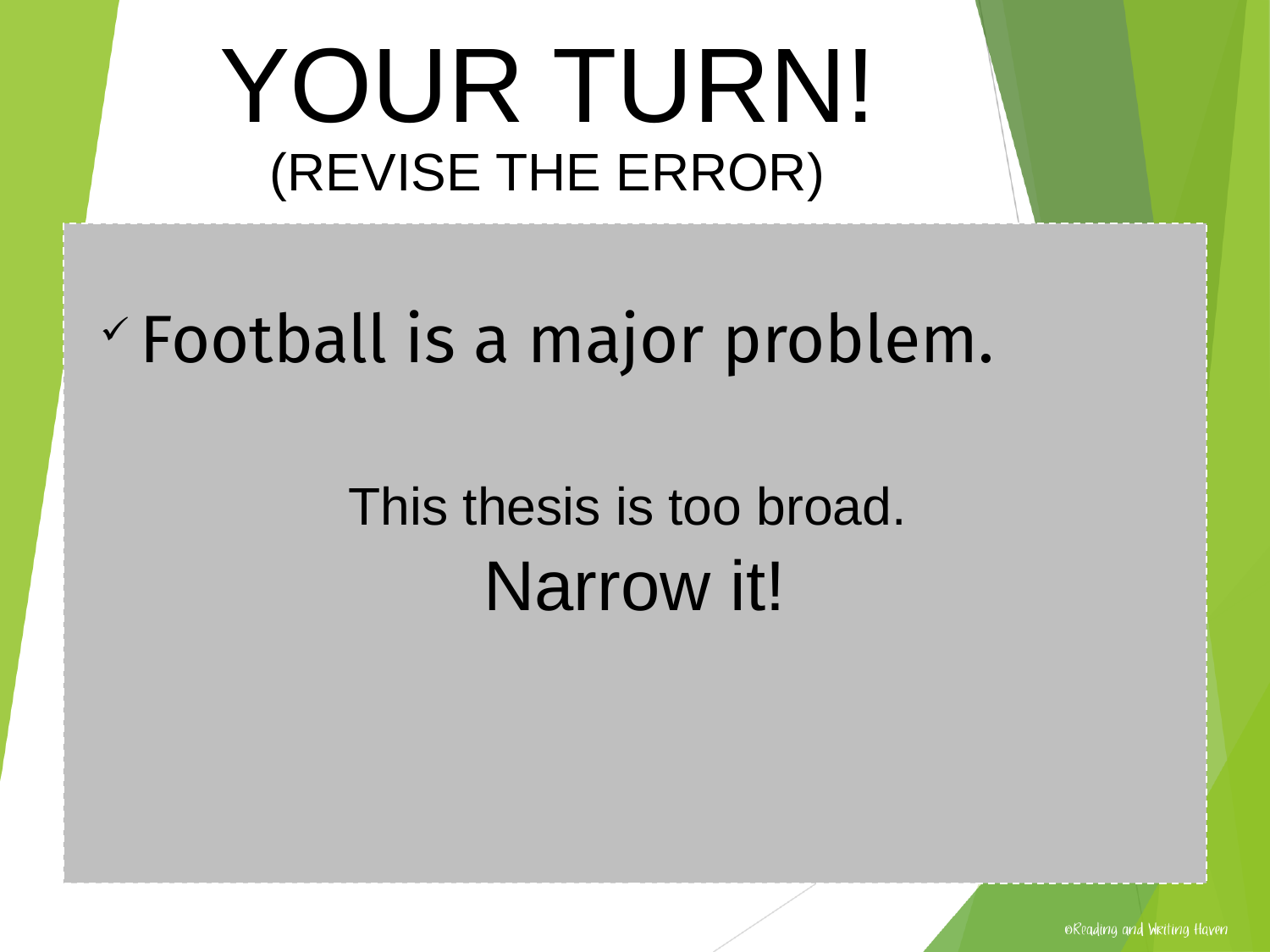

# Your Turn! (Revise the Error)

 Football is a major problem.

This thesis is too broad.
Narrow it!